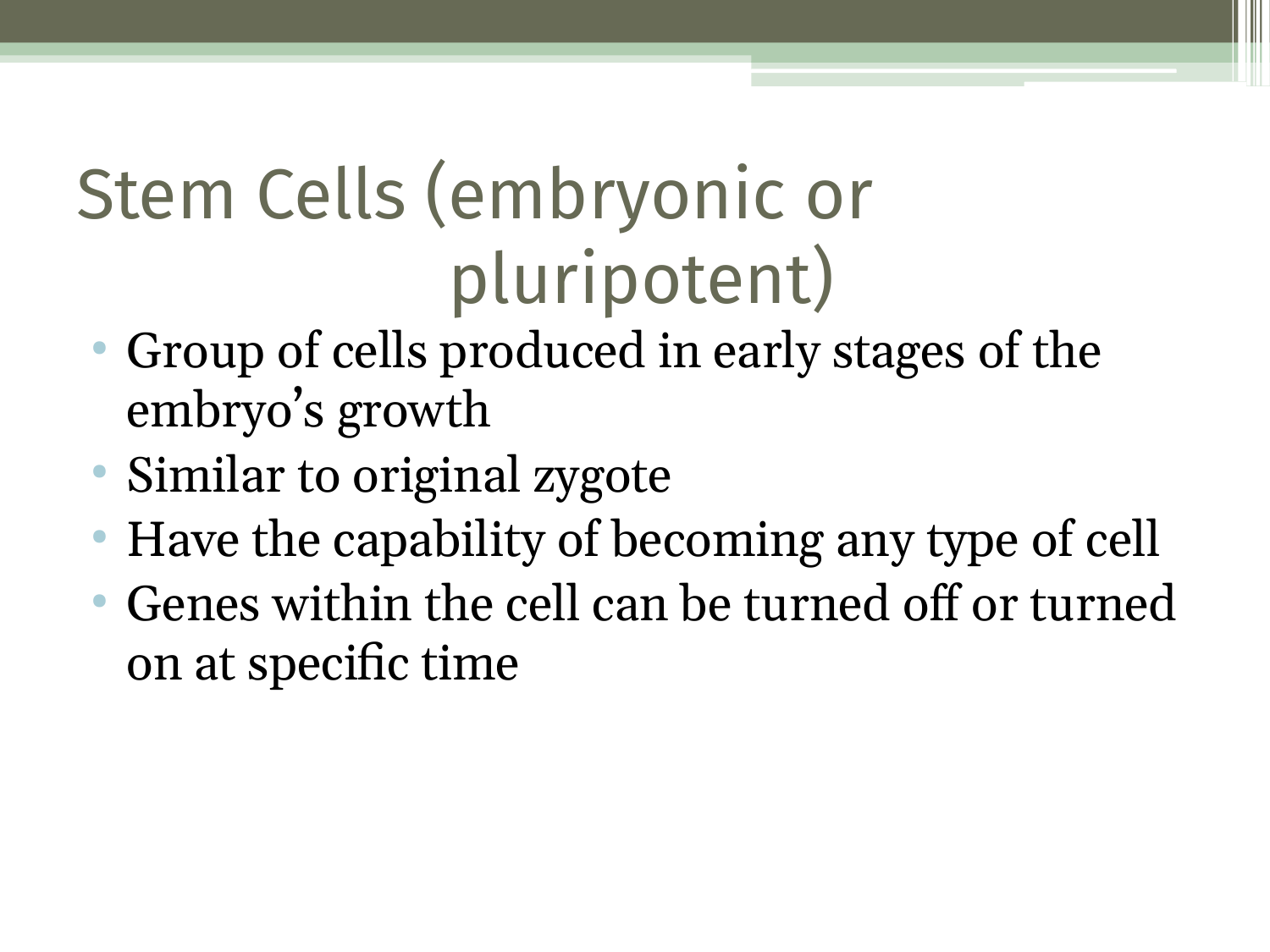

# Stem Cells (embryonic or pluripotent)
Group of cells produced in early stages of the embryo’s growth
Similar to original zygote
Have the capability of becoming any type of cell
Genes within the cell can be turned off or turned on at specific time